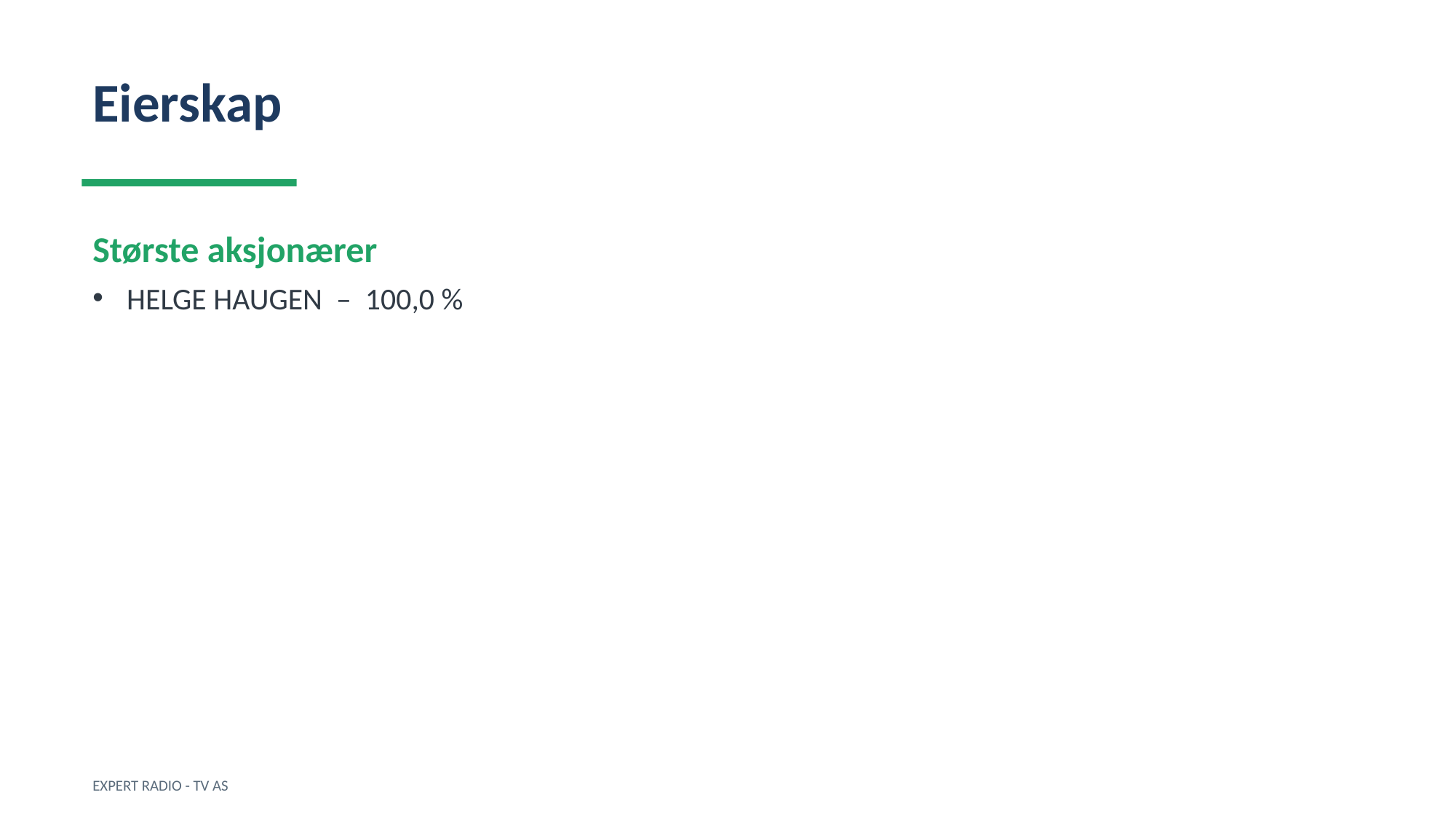

Eierskap

Største aksjonærer
HELGE HAUGEN  –  100,0 %
EXPERT RADIO - TV AS